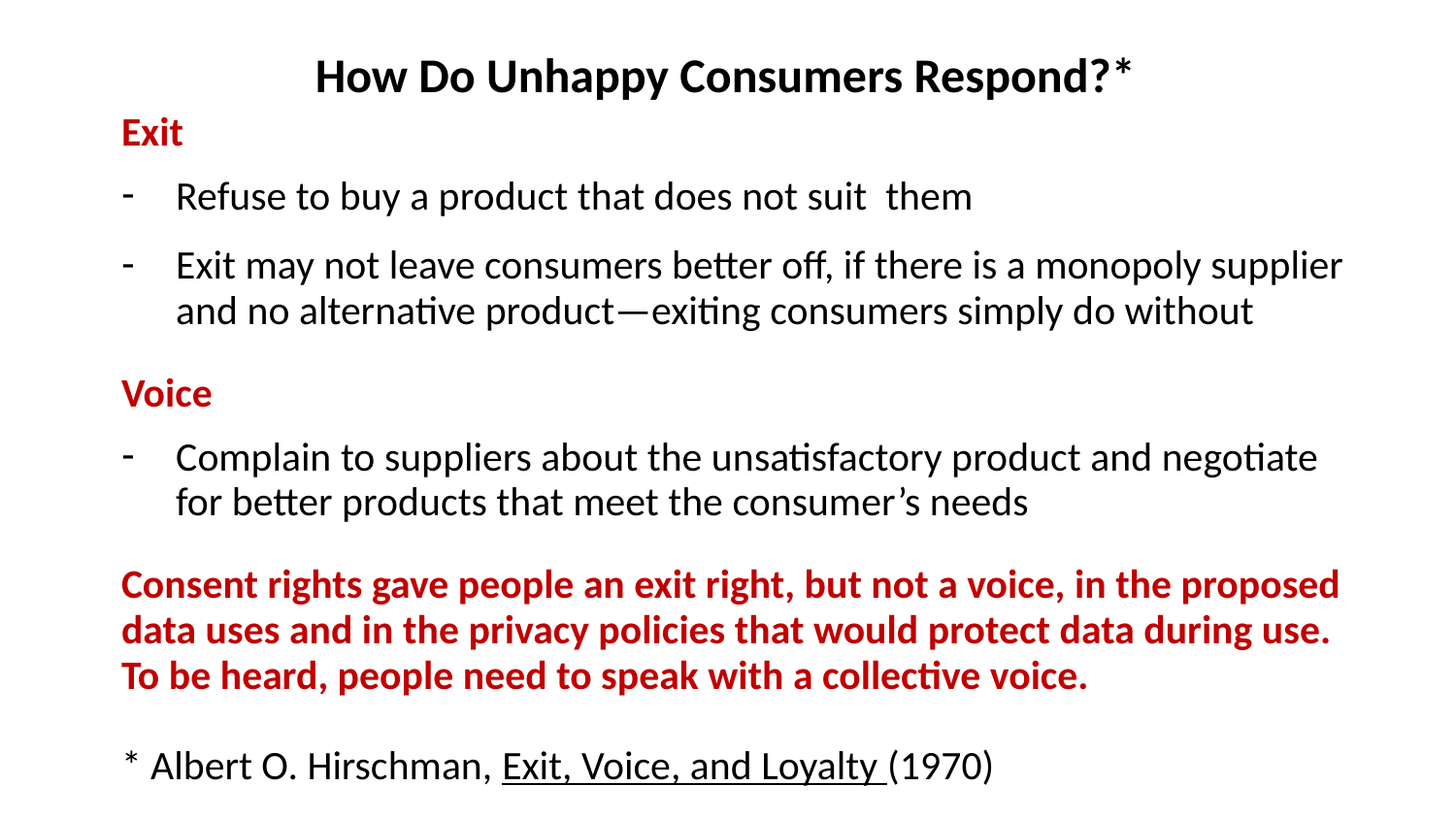

# How Do Unhappy Consumers Respond?*
Exit
Refuse to buy a product that does not suit  them
Exit may not leave consumers better off, if there is a monopoly supplier and no alternative product—exiting consumers simply do without
Voice
Complain to suppliers about the unsatisfactory product and negotiate for better products that meet the consumer’s needs
Consent rights gave people an exit right, but not a voice, in the proposed data uses and in the privacy policies that would protect data during use. To be heard, people need to speak with a collective voice.
* Albert O. Hirschman, Exit, Voice, and Loyalty (1970)